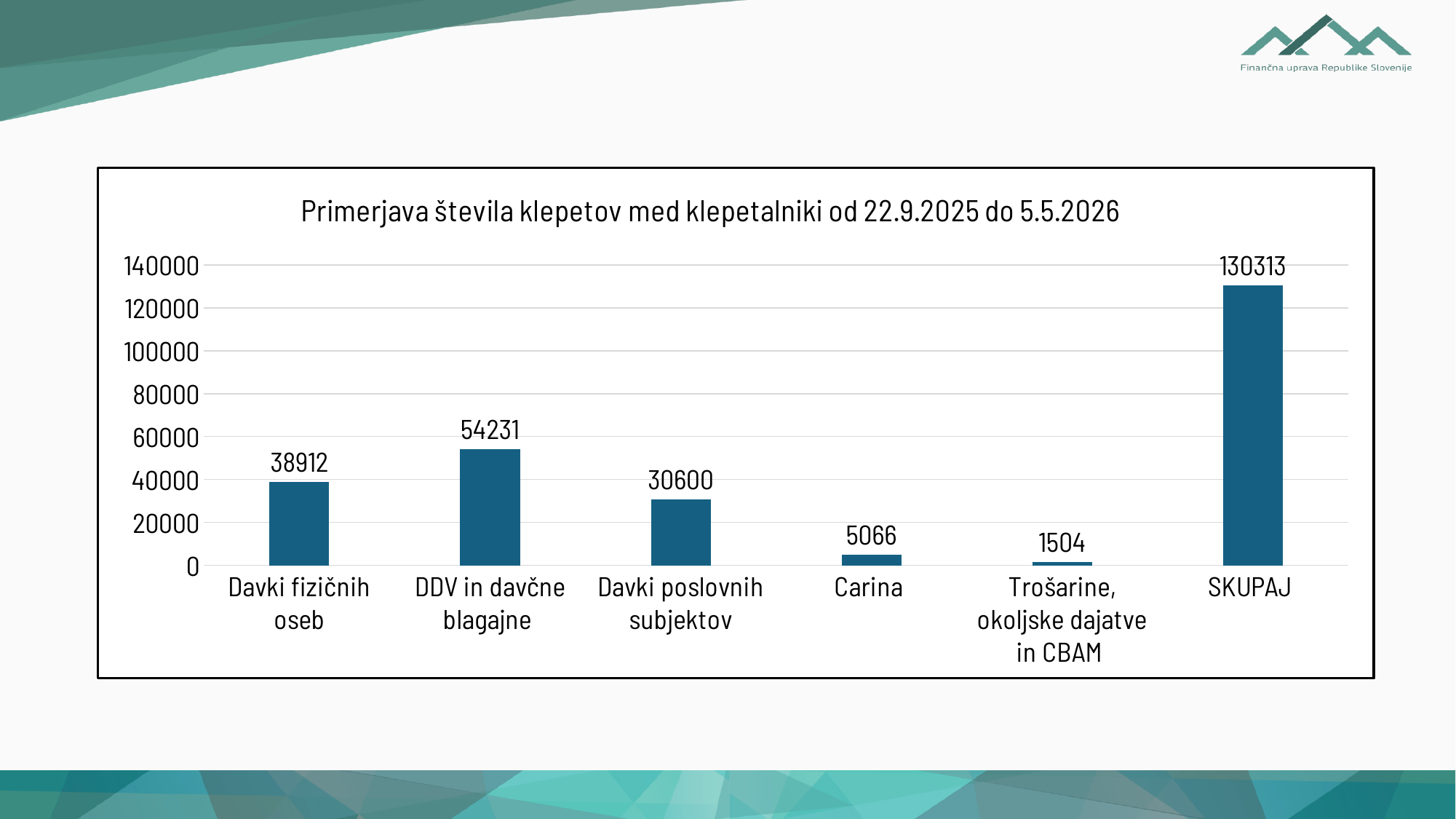

### Chart: Primerjava števila klepetov med klepetalniki od 22.9.2025 do 5.5.2026

| Category |  |
|---|---|
| Davki fizičnih oseb | 38912.0 |
| DDV in davčne blagajne  | 54231.0 |
| Davki poslovnih subjektov | 30600.0 |
| Carina  | 5066.0 |
| Trošarine, okoljske dajatve in CBAM  | 1504.0 |
| SKUPAJ  | 130313.0 |